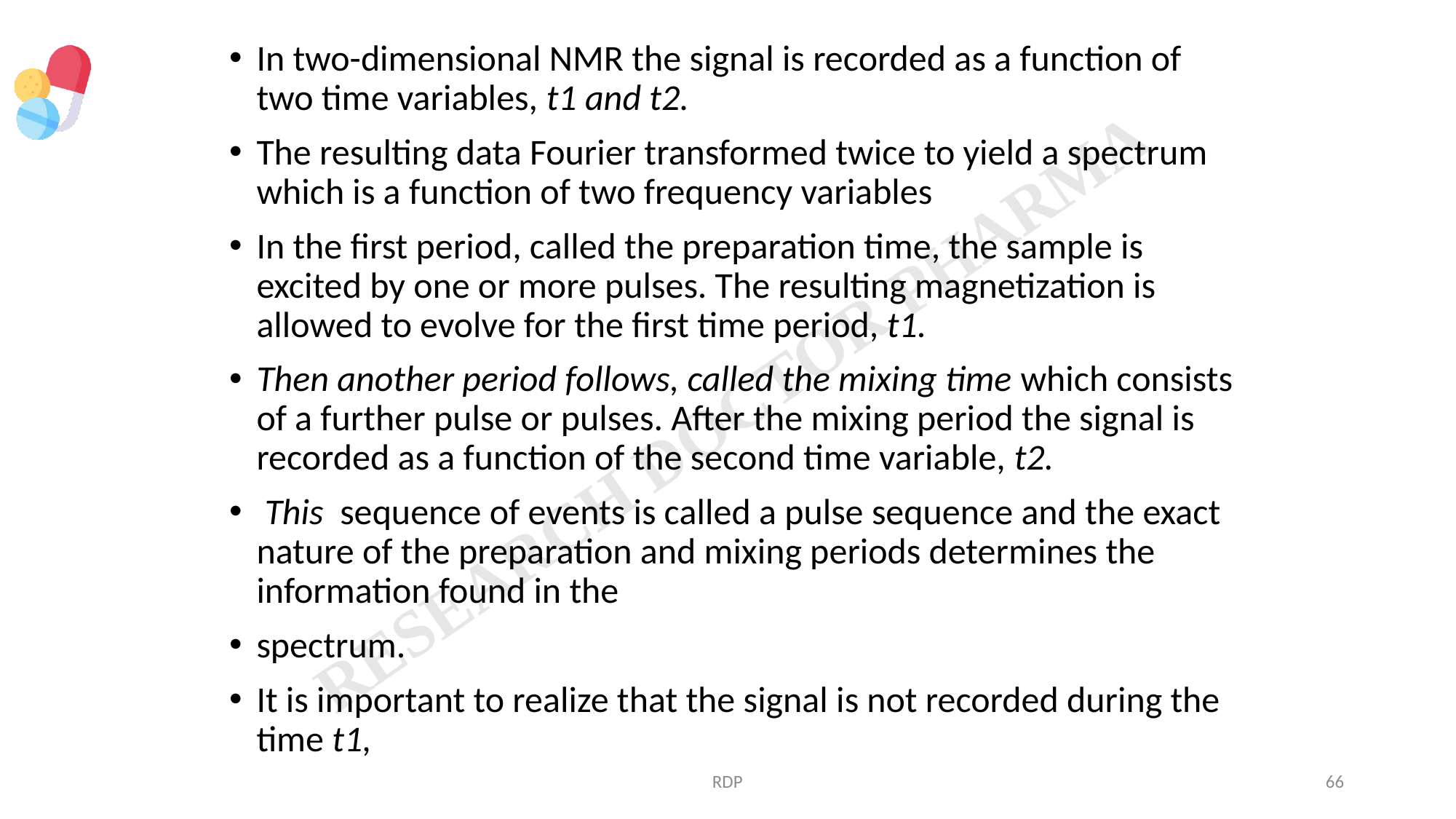

In two-dimensional NMR the signal is recorded as a function of two time variables, t1 and t2.
The resulting data Fourier transformed twice to yield a spectrum which is a function of two frequency variables
In the first period, called the preparation time, the sample is excited by one or more pulses. The resulting magnetization is allowed to evolve for the first time period, t1.
Then another period follows, called the mixing time which consists of a further pulse or pulses. After the mixing period the signal is recorded as a function of the second time variable, t2.
 This  sequence of events is called a pulse sequence and the exact nature of the preparation and mixing periods determines the information found in the
spectrum.
It is important to realize that the signal is not recorded during the time t1,
RDP
66